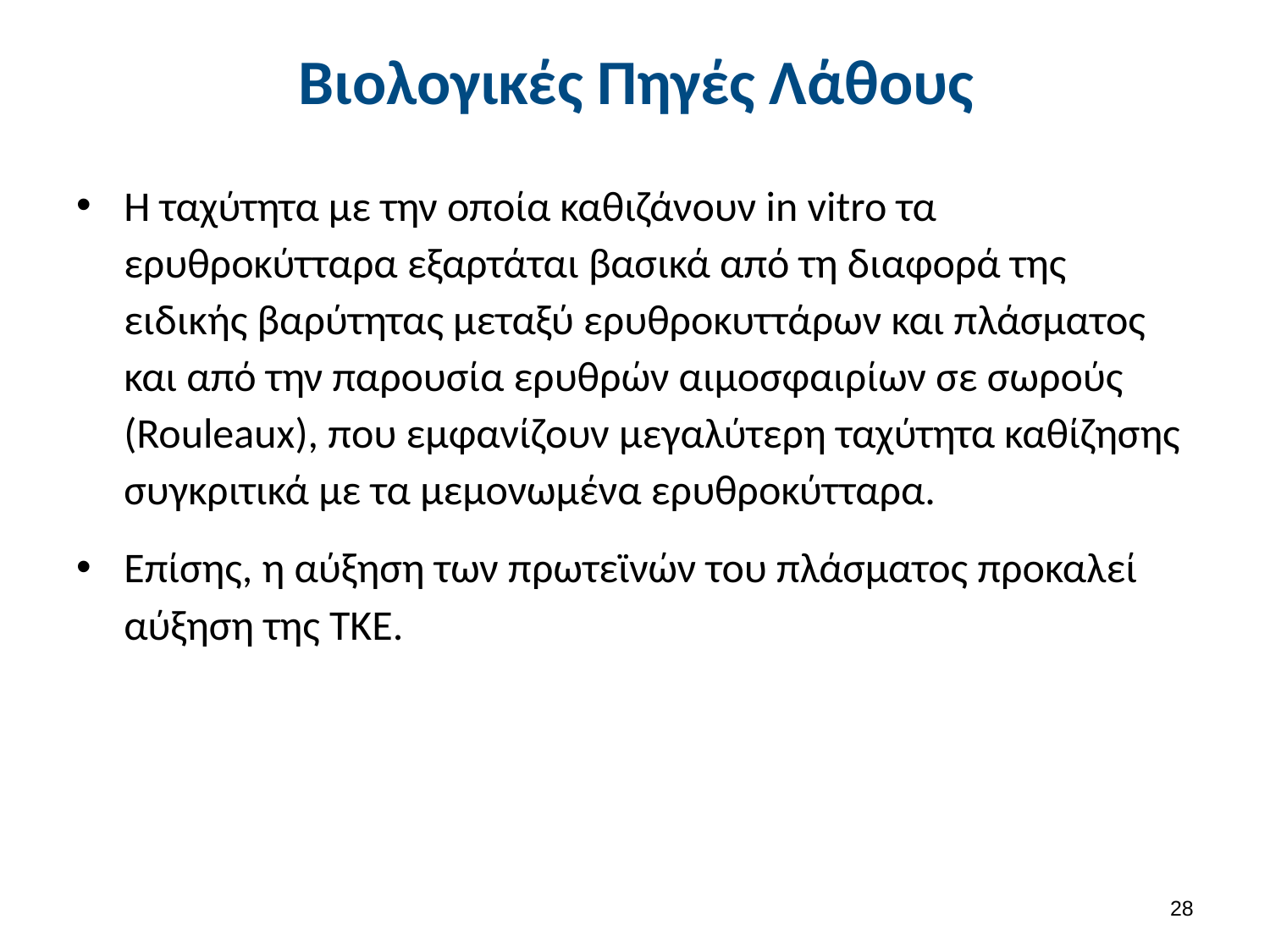

# Βιολογικές Πηγές Λάθους
Η ταχύτητα με την οποία καθιζάνουν in vitro τα ερυθροκύτταρα εξαρτάται βασικά από τη διαφορά της ειδικής βαρύτητας μεταξύ ερυθροκυττάρων και πλάσματος και από την παρουσία ερυθρών αιμοσφαιρίων σε σωρούς (Rouleaux), που εμφανίζουν μεγαλύτερη ταχύτητα καθίζησης συγκριτικά με τα μεμονωμένα ερυθροκύτταρα.
Επίσης, η αύξηση των πρωτεϊνών του πλάσματος προκαλεί αύξηση της ΤΚΕ.
28